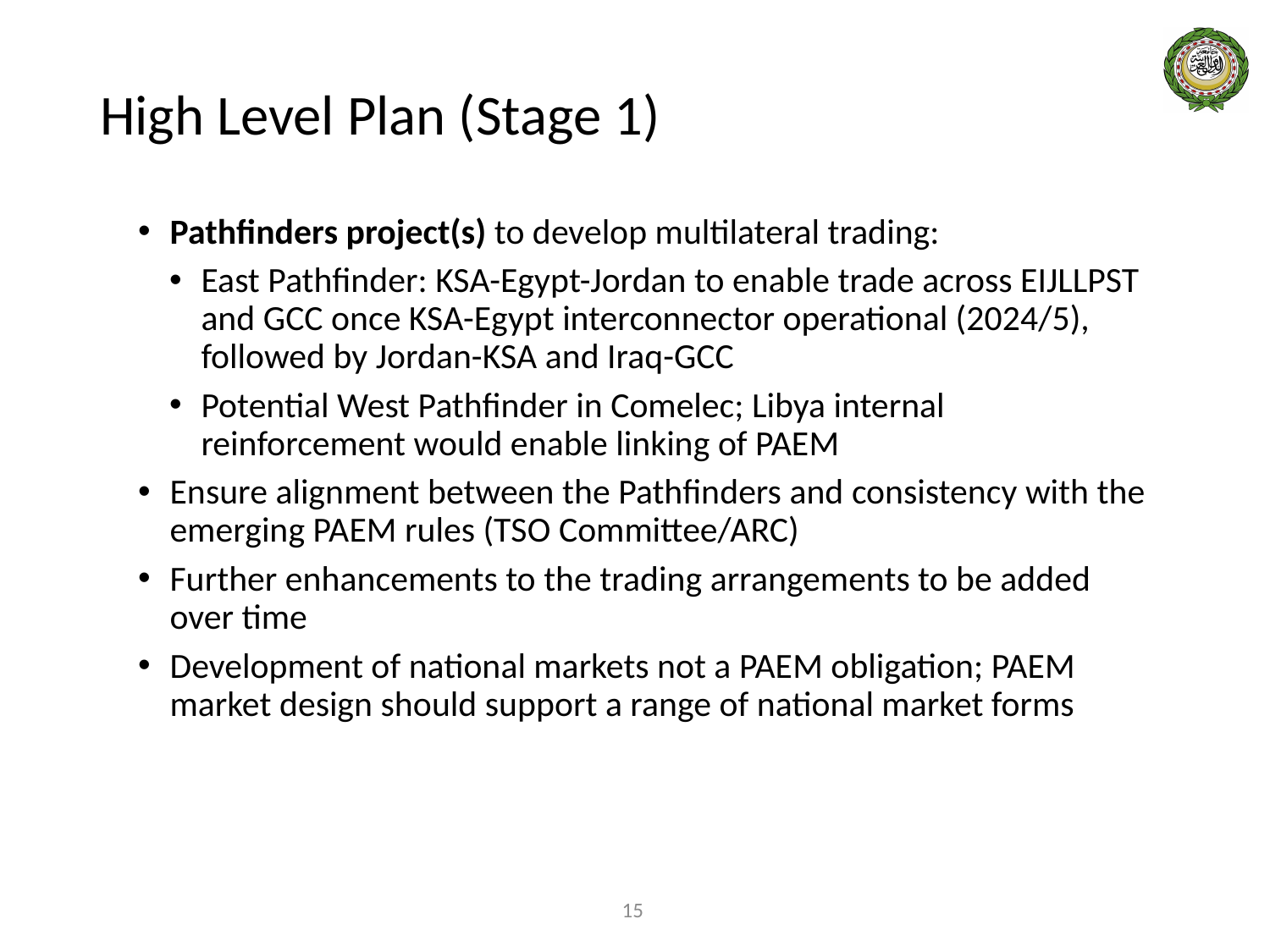

# High Level Plan (Stage 1)
Pathfinders project(s) to develop multilateral trading:
East Pathfinder: KSA-Egypt-Jordan to enable trade across EIJLLPST and GCC once KSA-Egypt interconnector operational (2024/5), followed by Jordan-KSA and Iraq-GCC
Potential West Pathfinder in Comelec; Libya internal reinforcement would enable linking of PAEM
Ensure alignment between the Pathfinders and consistency with the emerging PAEM rules (TSO Committee/ARC)
Further enhancements to the trading arrangements to be added over time
Development of national markets not a PAEM obligation; PAEM market design should support a range of national market forms
15